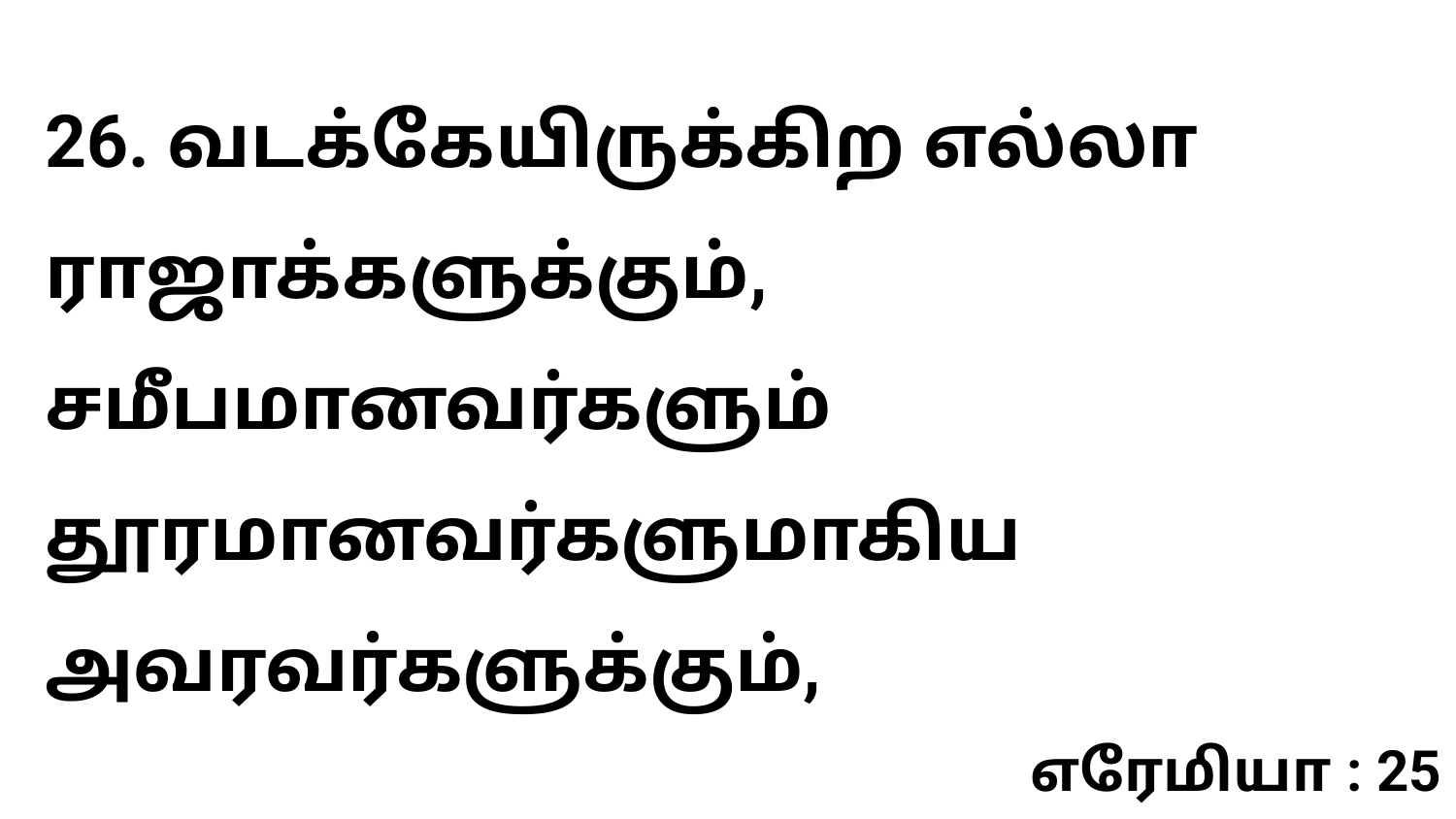

26. வடக்கேயிருக்கிற எல்லா ராஜாக்களுக்கும், சமீபமானவர்களும் தூரமானவர்களுமாகிய அவரவர்களுக்கும்,
எரேமியா : 25